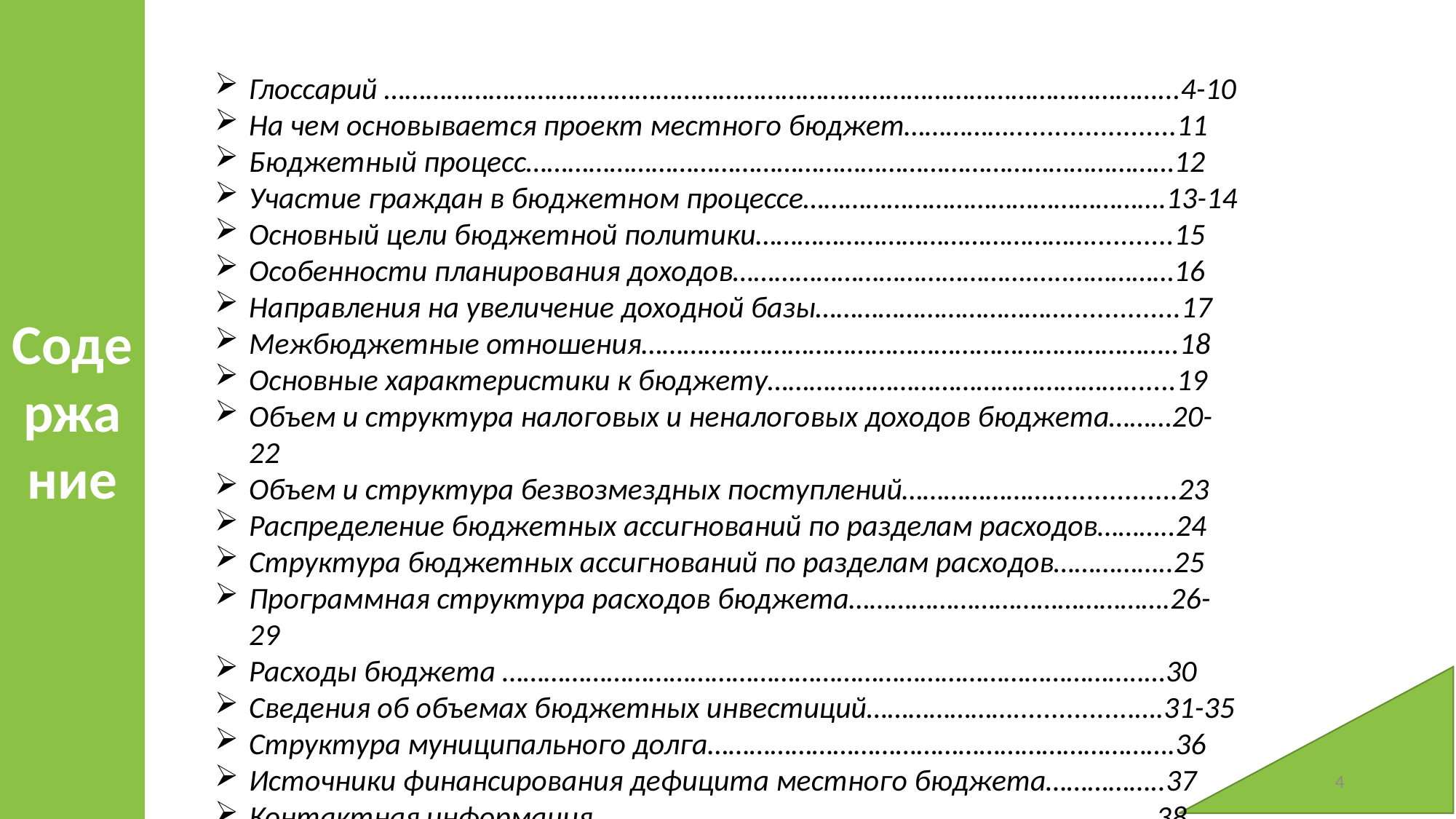

# Содержание

Глоссарий …………………………………………………………………………………………………...4-10
На чем основывается проект местного бюджет……………......................11
Бюджетный процесс…………………………………………………………………………………12
Участие граждан в бюджетном процессе…………………………………………….13-14
Основный цели бюджетной политики…………………………………………...........15
Особенности планирования доходов…………………………………….…..……………16
Направления на увеличение доходной базы………………………………...............17
Межбюджетные отношения…………………………………………………………………..18
Основные характеристики к бюджету…………………………………………….......19
Объем и структура налоговых и неналоговых доходов бюджета………20-22
Объем и структура безвозмездных поступлений………………….................23
Распределение бюджетных ассигнований по разделам расходов………..24
Структура бюджетных ассигнований по разделам расходов……………..25
Программная структура расходов бюджета……………………………………….26-29
Расходы бюджета ………………………………………………………………………………..…30
Сведения об объемах бюджетных инвестиций…………………................….31-35
Структура муниципального долга………………………………………………………….36
Источники финансирования дефицита местного бюджета……………..37
Контактная информация………………………………………………………………………38

4